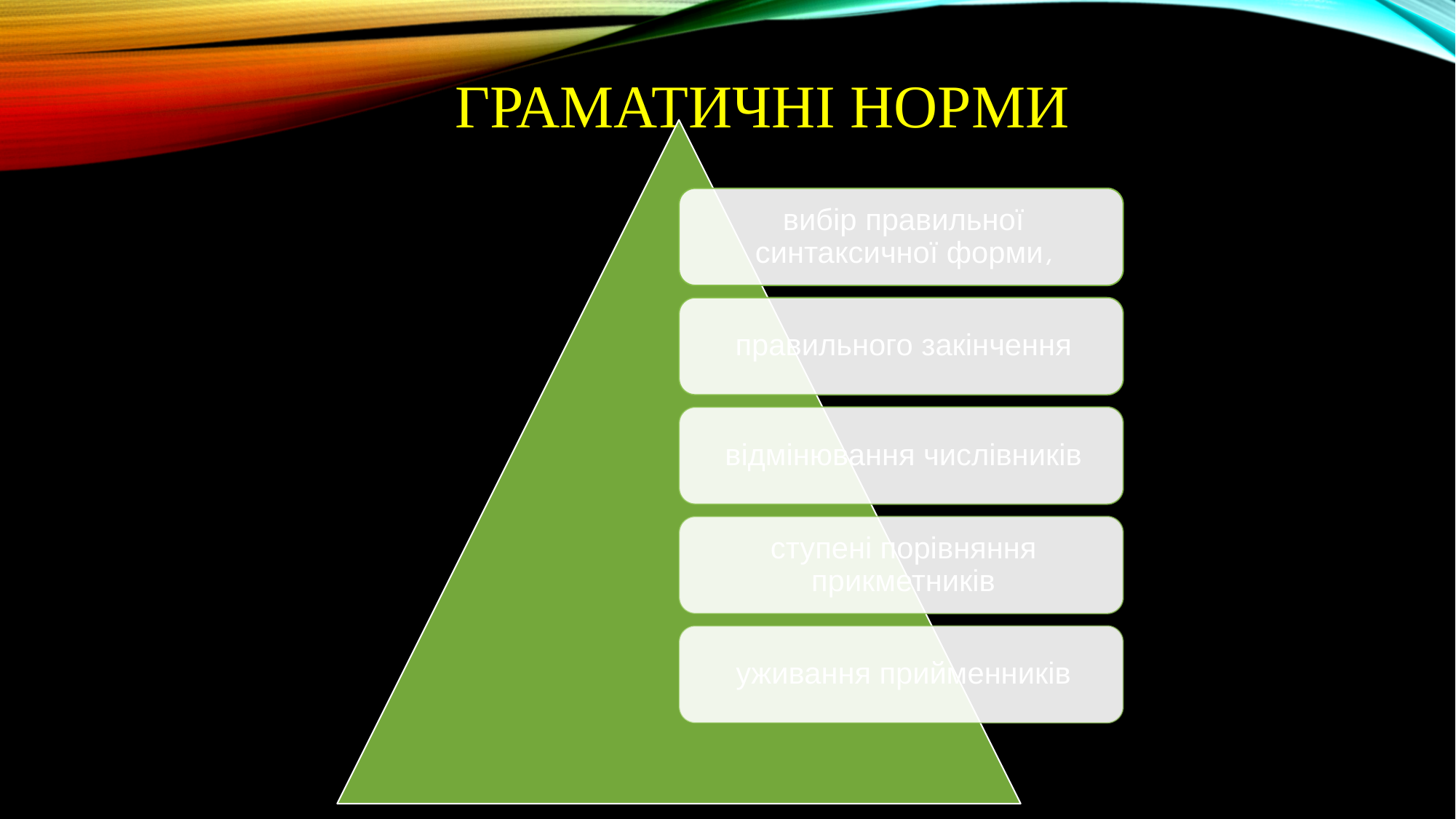

# Граматичні норми
вибір правильної синтаксичної форми,
правильного закінчення
відмінювання числівників
ступені порівняння прикметників
уживання прийменників